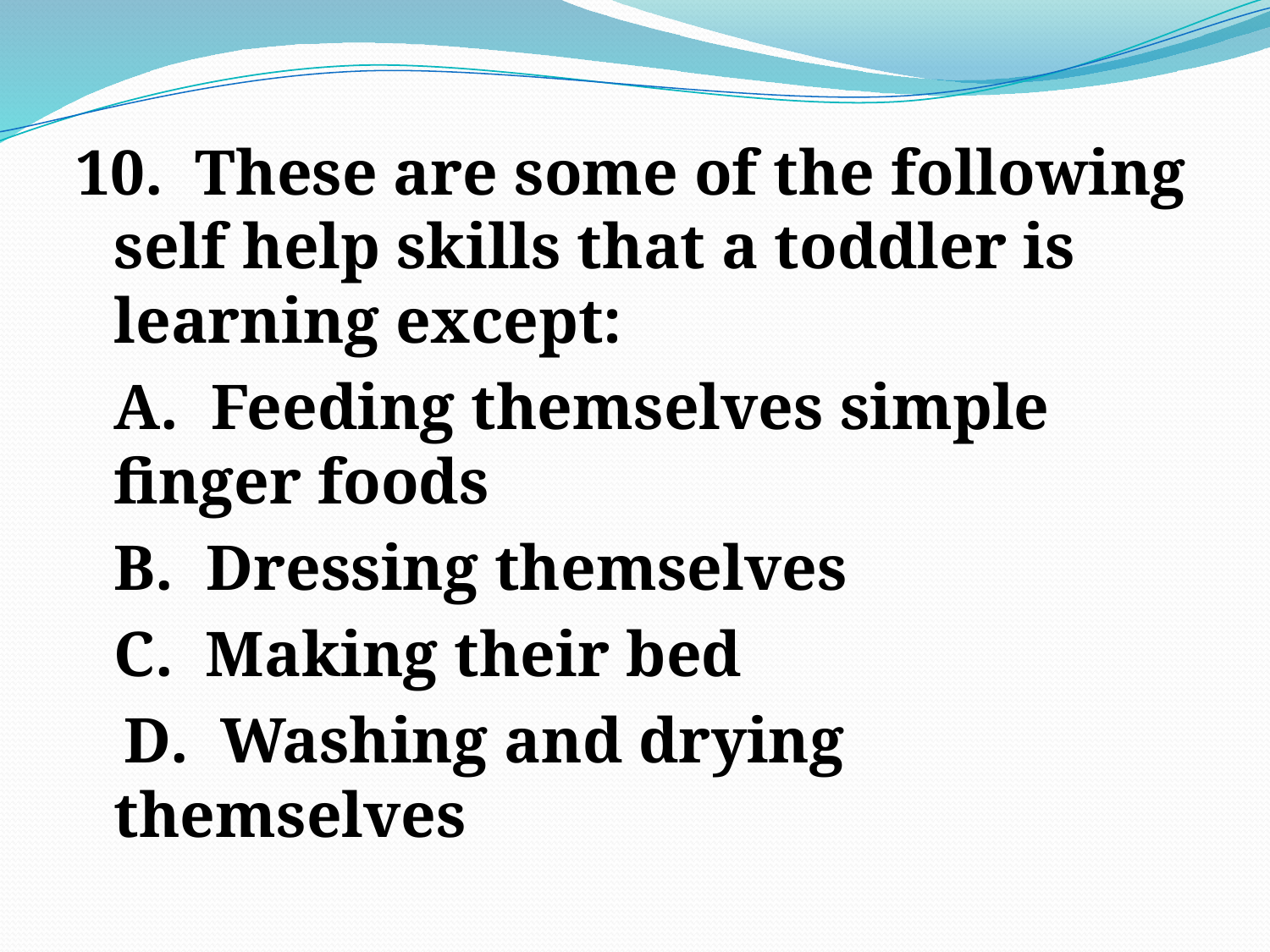

10.  These are some of the following self help skills that a toddler is learning except:
	A.  Feeding themselves simple finger foods
	B.  Dressing themselves
	C.  Making their bed
   D.  Washing and drying themselves